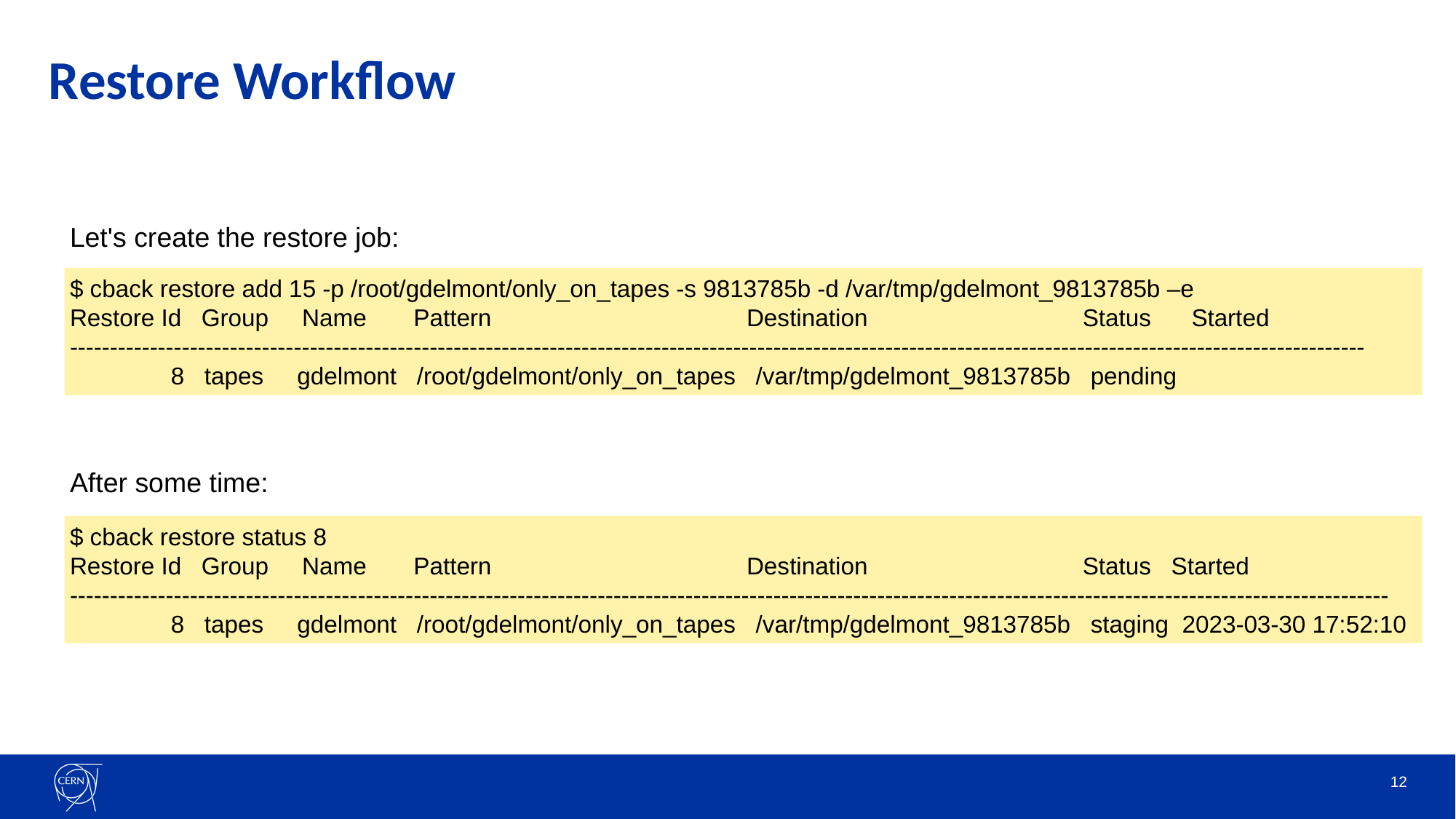

Restore Workflow
Let's create the restore job:
$ cback restore add 15 -p /root/gdelmont/only_on_tapes -s 9813785b -d /var/tmp/gdelmont_9813785b –e
Restore Id   Group     Name       Pattern                                      Destination                                Status      Started
------------------------------------------------------------------------------------------------------------------------------------------------------------------
               8   tapes     gdelmont   /root/gdelmont/only_on_tapes   /var/tmp/gdelmont_9813785b   pending
After some time:
$ cback restore status 8
Restore Id   Group     Name       Pattern                                      Destination                                Status   Started
---------------------------------------------------------------------------------------------------------------------------------------------------------------------
               8   tapes     gdelmont   /root/gdelmont/only_on_tapes   /var/tmp/gdelmont_9813785b   staging  2023-03-30 17:52:10
12